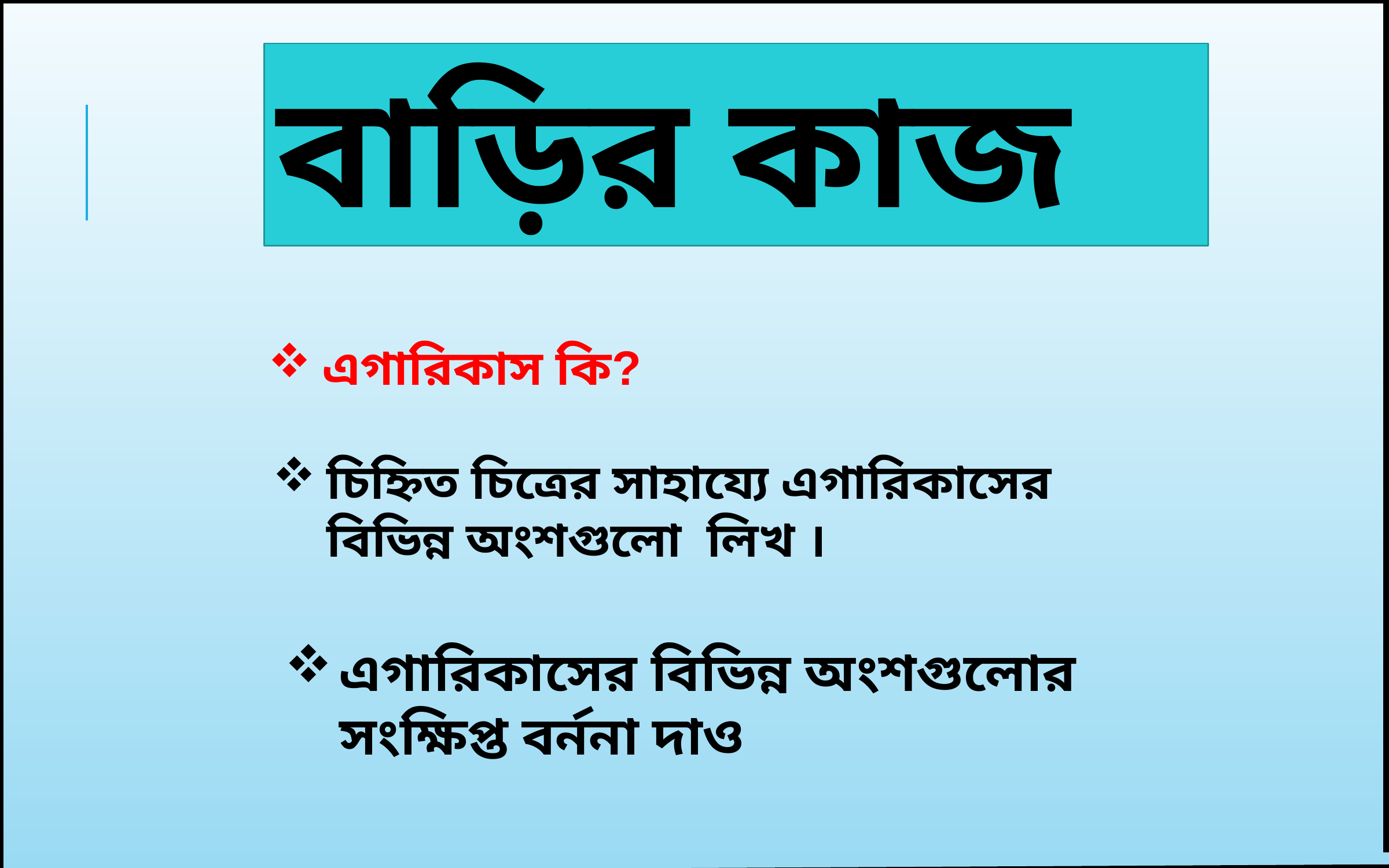

বাড়ির কাজ
এগারিকাস কি?

চিহ্নিত চিত্রের সাহায্যে এগারিকাসের  বিভিন্ন অংশগুলো  লিখ ।
এগারিকাসের বিভিন্ন অংশগুলোর সংক্ষিপ্ত বর্ননা দাও